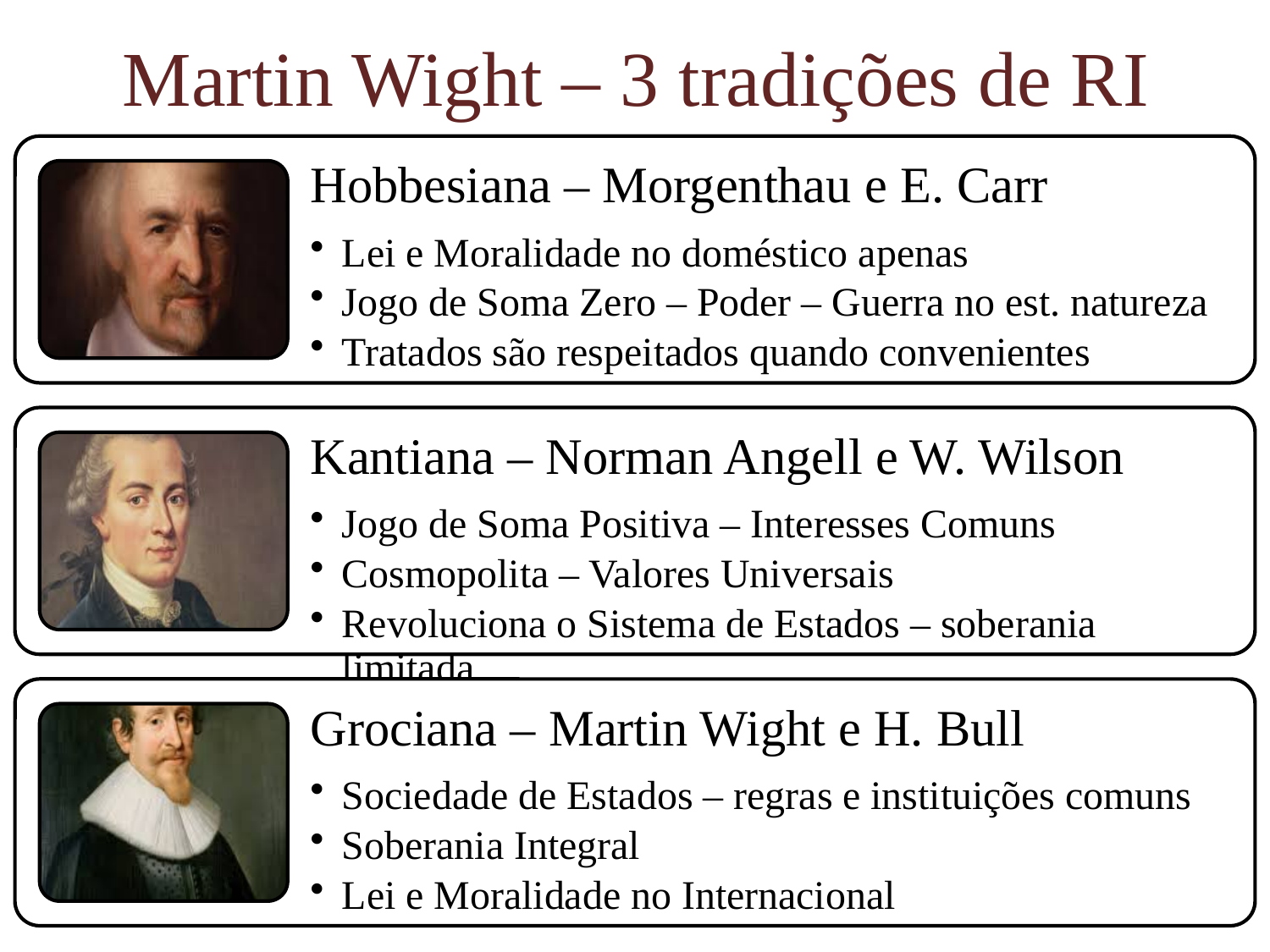

# Martin Wight – 3 tradições de RI
Hobbesiana – Morgenthau e E. Carr
Lei e Moralidade no doméstico apenas
Jogo de Soma Zero – Poder – Guerra no est. natureza
Tratados são respeitados quando convenientes
Kantiana – Norman Angell e W. Wilson
Jogo de Soma Positiva – Interesses Comuns
Cosmopolita – Valores Universais
Revoluciona o Sistema de Estados – soberania limitada
Grociana – Martin Wight e H. Bull
Sociedade de Estados – regras e instituições comuns
Soberania Integral
Lei e Moralidade no Internacional